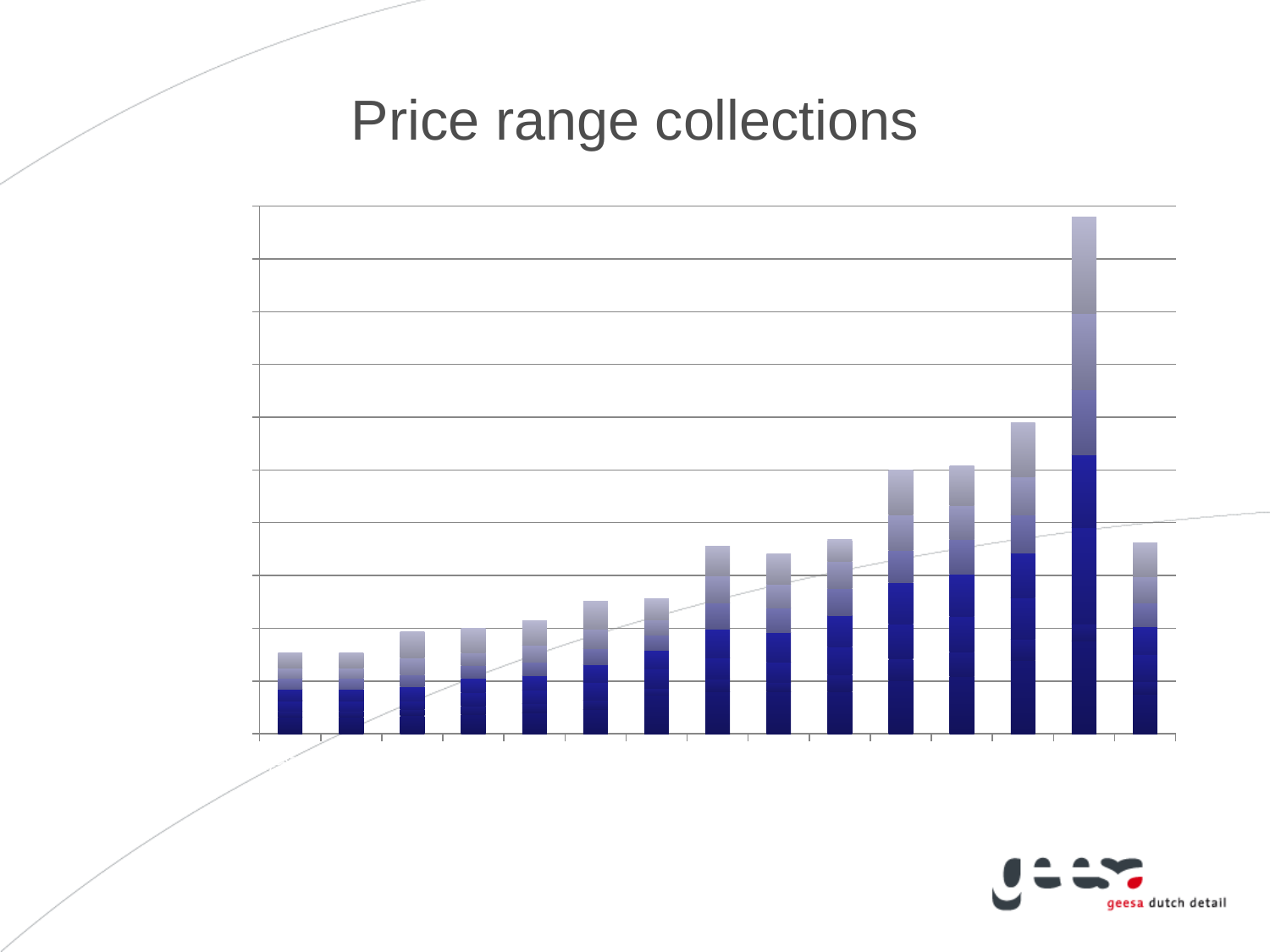

# Price range collections

### Chart: Pricing
Export
2016

| Category | Towel rail 60 cm | Hook, double | Towel ring | Toilet roll holder with cover | Soap holder | Tumbler holder | Toiletbrush holder |
|---|---|---|---|---|---|---|---|
| Thessa | 31.4475 | 11.4975 | 19.8975 | 21.95 | 19.8975 | 19.8975 | 28.95 |
| 27 Collection | 31.4475 | 11.4975 | 19.8975 | 21.95 | 19.8975 | 19.8975 | 28.95 |
| Standard | 34.845424939500006 | 10.578690087000002 | 17.394028386000002 | 26.061538950000006 | 22.373585325000004 | 32.34417283650001 | 49.80649666000001 |
| Hotel | 36.08457735750001 | 16.95 | 24.95 | 27.95 | 23.95 | 23.95 | 45.95 |
| Luna | 39.438331569000006 | 17.225154324000002 | 25.860455964000003 | 28.156710359999998 | 24.633334152000003 | 32.030151741000005 | 46.97474238 |
| BloQ | 45.92795234999999 | 18.0904668 | 33.83050965000001 | 33.365305000000006 | 30.19904895 | 36.2477703 | 54.116509 |
| Wynk | 73.84545000000001 | 12.79845 | 36.36045000000001 | 34.629000000000005 | 28.86345 | 28.86345 | 40.749 |
| Nemox | 79.00409844600001 | 24.442181190000007 | 40.02983636400001 | 55.08702032000001 | 48.93560385000001 | 51.15948364800001 | 57.53685060000001 |
| Nelio | 79.95 | 16.95 | 38.95 | 55.95 | 45.95 | 45.95 | 57.54 |
| Tone | 80.29 | 31.3827 | 53.28 | 59.85 | 51.092699999999994 | 51.092699999999994 | 40.749 |
| Nexx | 101.31891846 | 41.46959838000001 | 64.67188926000001 | 79.33070094000001 | 61.00718634000001 | 67.11127740000002 | 84.20947722000001 |
| Tone Gold | 109.13 | 45.98 | 67.59 | 80.66 | 64.23 | 64.23 | 76.64 |
| Modern Art | 139.12059105 | 39.879231 | 78.61109865000002 | 84.65982 | 72.56237730000001 | 72.56237730000001 | 102.81712350000001 |
| Haiku  | 176.4965 | 32.0465 | 181.8465 | 139.0465 | 122.99650000000001 | 144.3965 | 181.8465 |
| Average | 75.59620315514287 | 23.62771227007143 | 50.226412019571434 | 53.474756826428575 | 45.4706275655 | 49.266634516107146 | 64.05969281142858 |